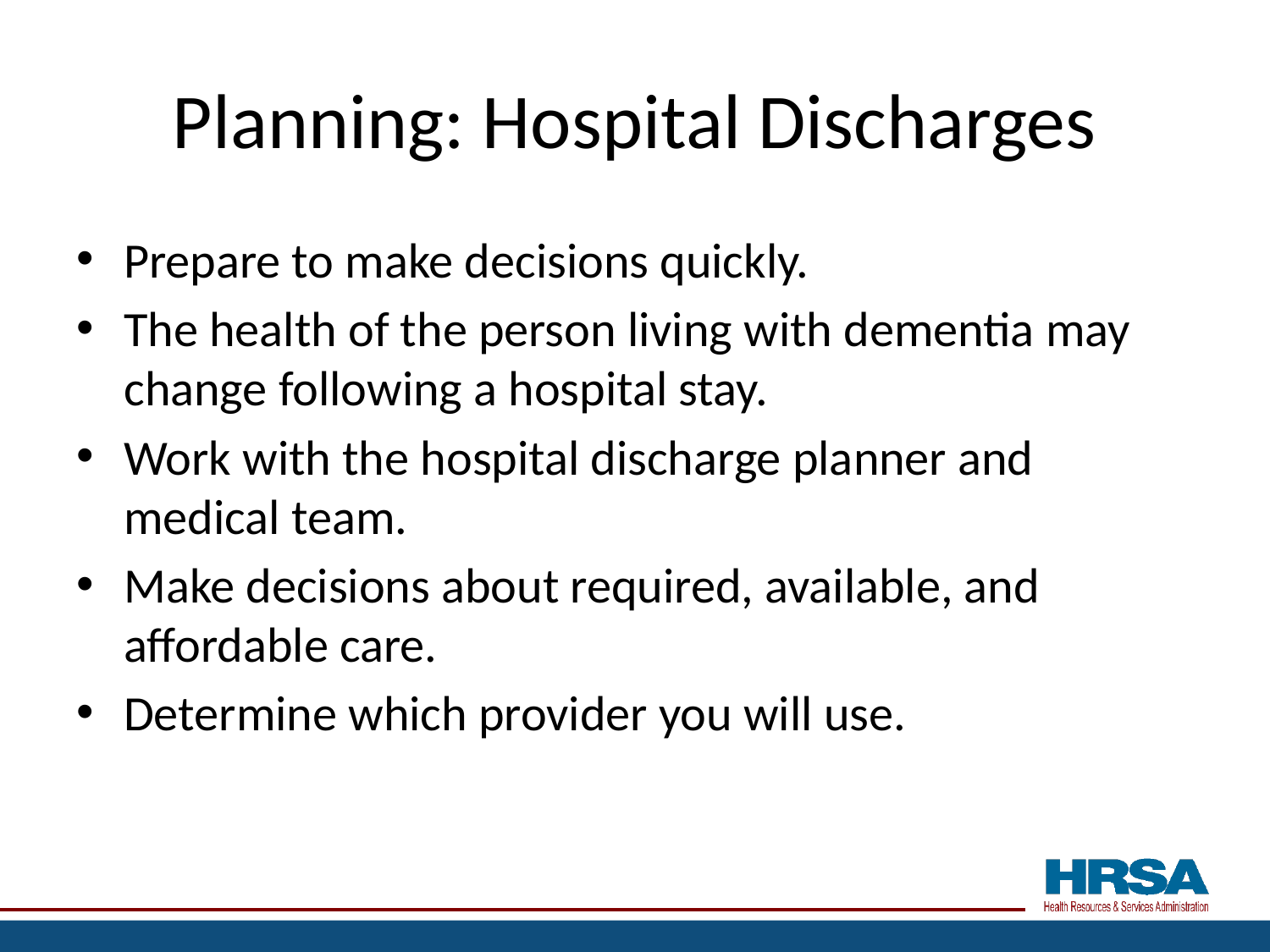

# Planning: Hospital Discharges
Prepare to make decisions quickly.
The health of the person living with dementia may change following a hospital stay.
Work with the hospital discharge planner and medical team.
Make decisions about required, available, and affordable care.
Determine which provider you will use.